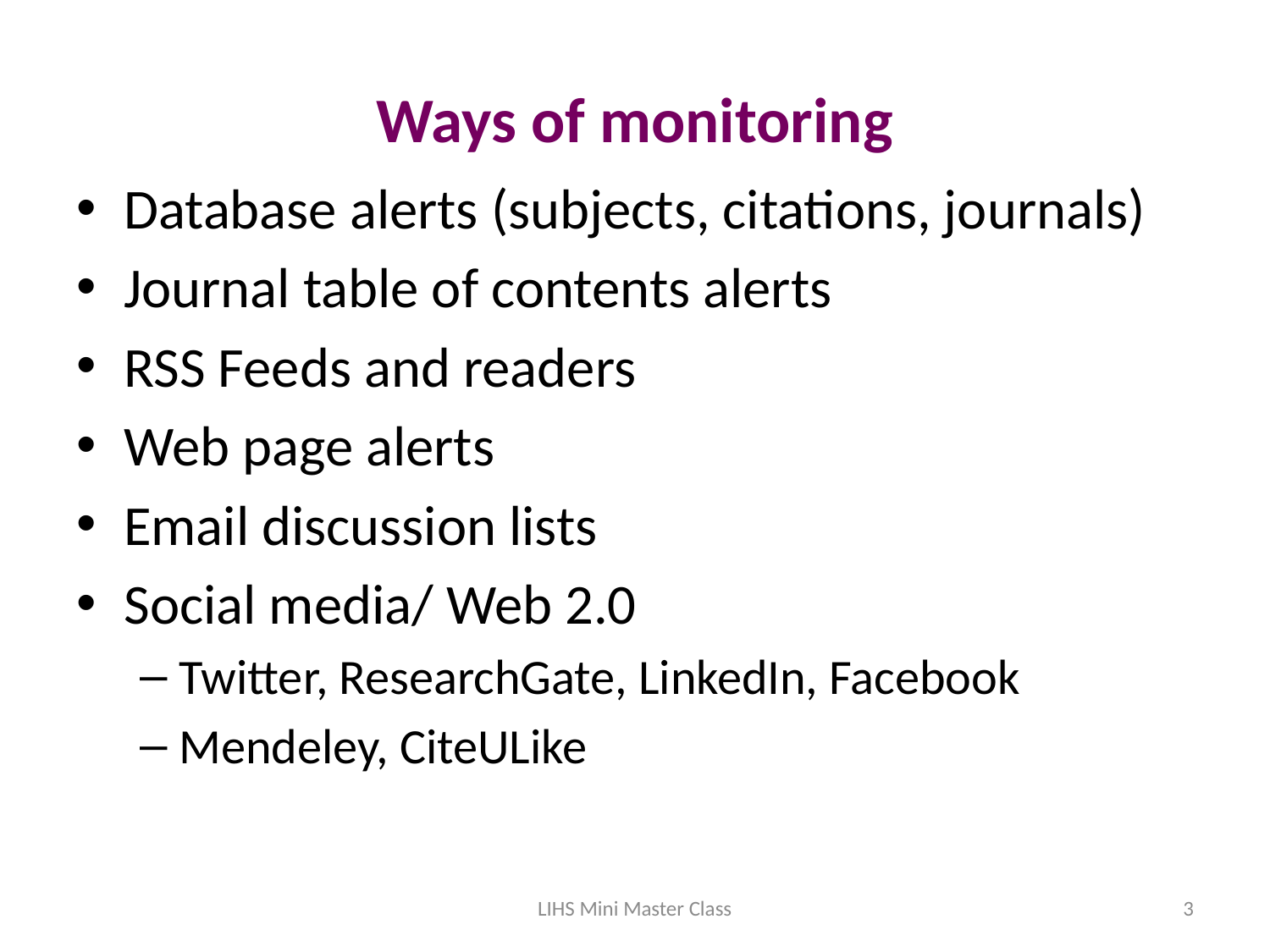

# Ways of monitoring
Database alerts (subjects, citations, journals)
Journal table of contents alerts
RSS Feeds and readers
Web page alerts
Email discussion lists
Social media/ Web 2.0
Twitter, ResearchGate, LinkedIn, Facebook
Mendeley, CiteULike

LIHS Mini Master Class
3